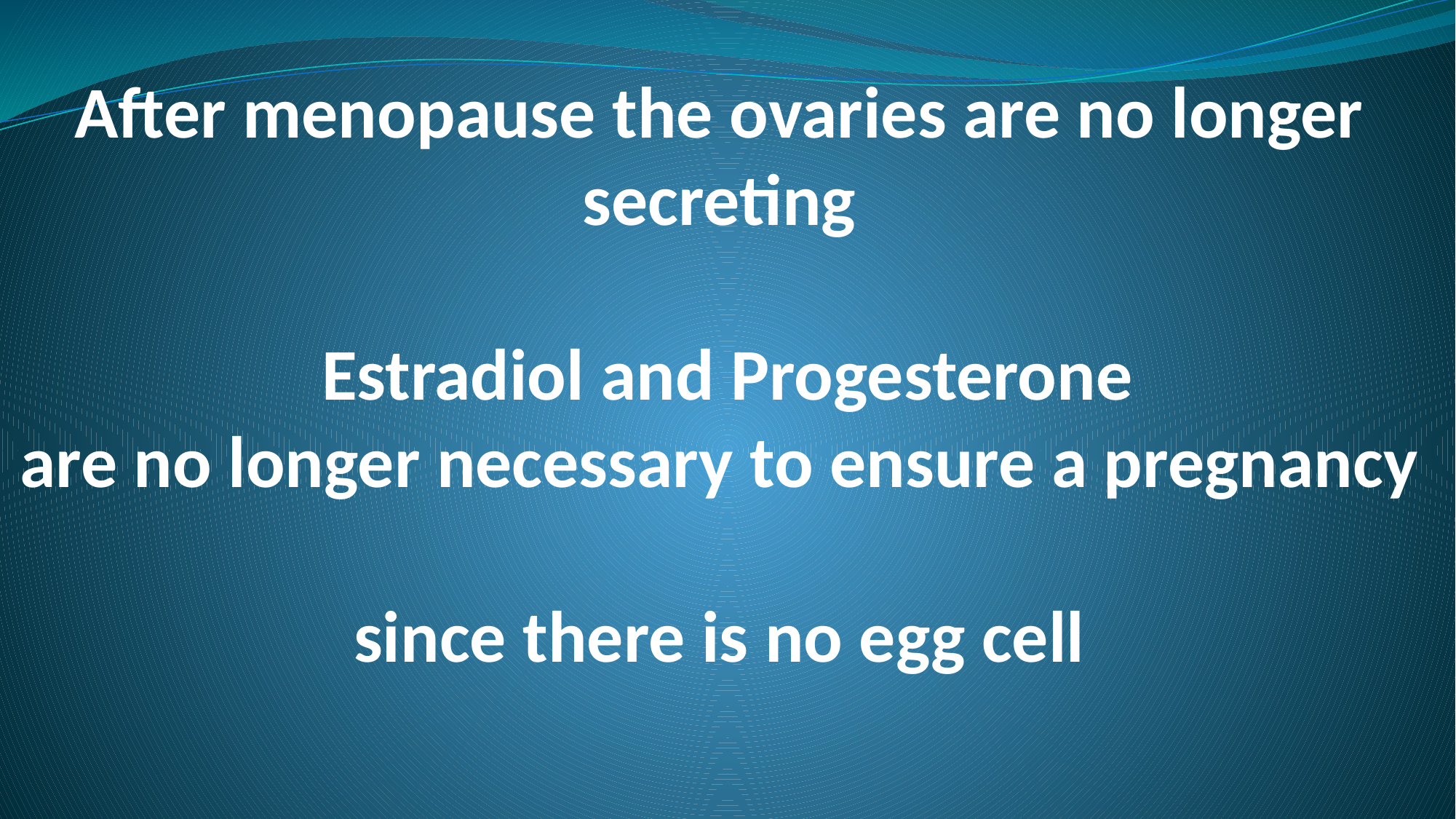

# After menopause the ovaries are no longer secreting Estradiol and Progesterone are no longer necessary to ensure a pregnancy since there is no egg cell